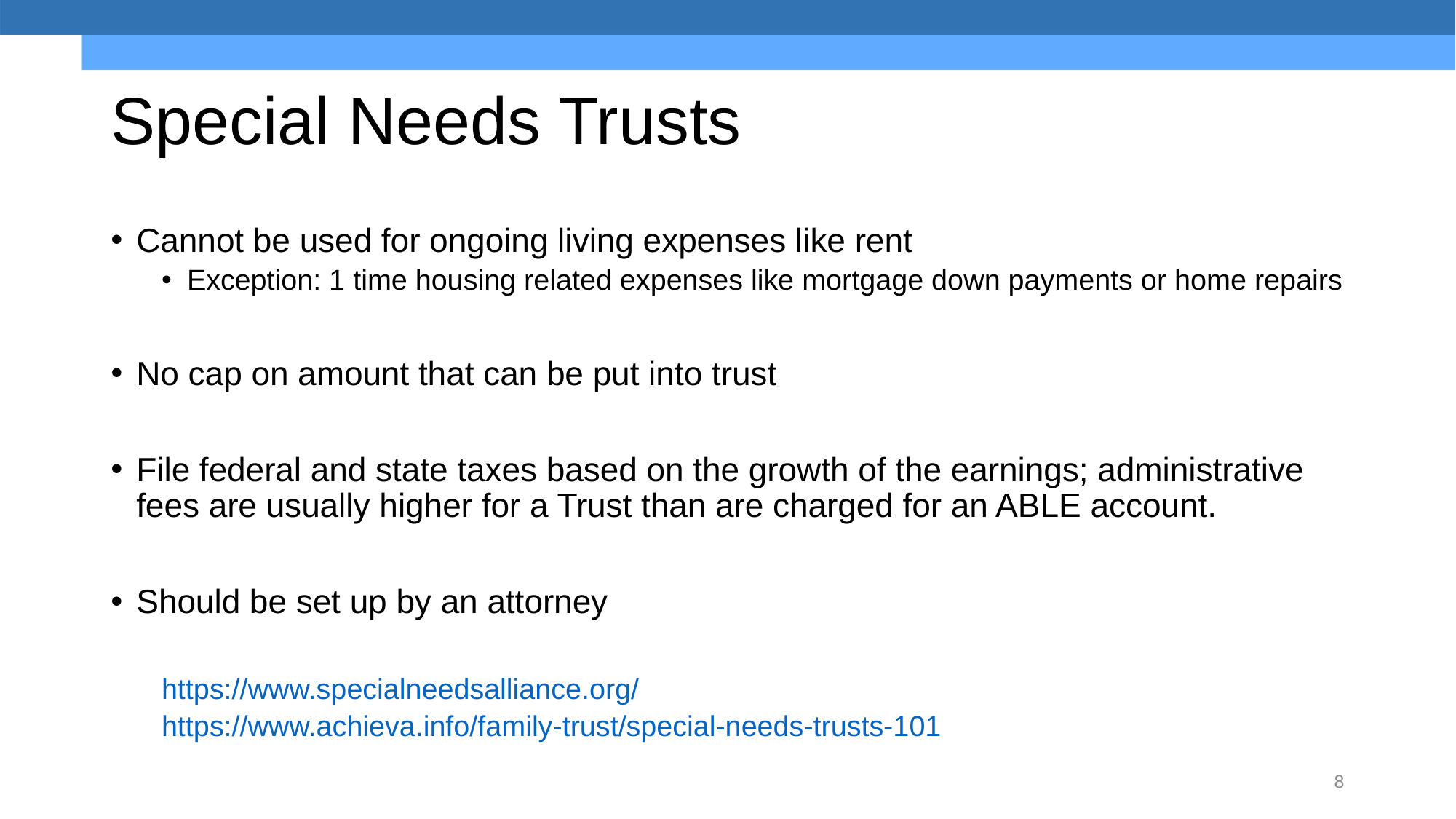

# Special Needs Trusts
Cannot be used for ongoing living expenses like rent
Exception: 1 time housing related expenses like mortgage down payments or home repairs

No cap on amount that can be put into trust

File federal and state taxes based on the growth of the earnings; administrative fees are usually higher for a Trust than are charged for an ABLE account.

Should be set up by an attorney

https://www.specialneedsalliance.org/
https://www.achieva.info/family-trust/special-needs-trusts-101
8